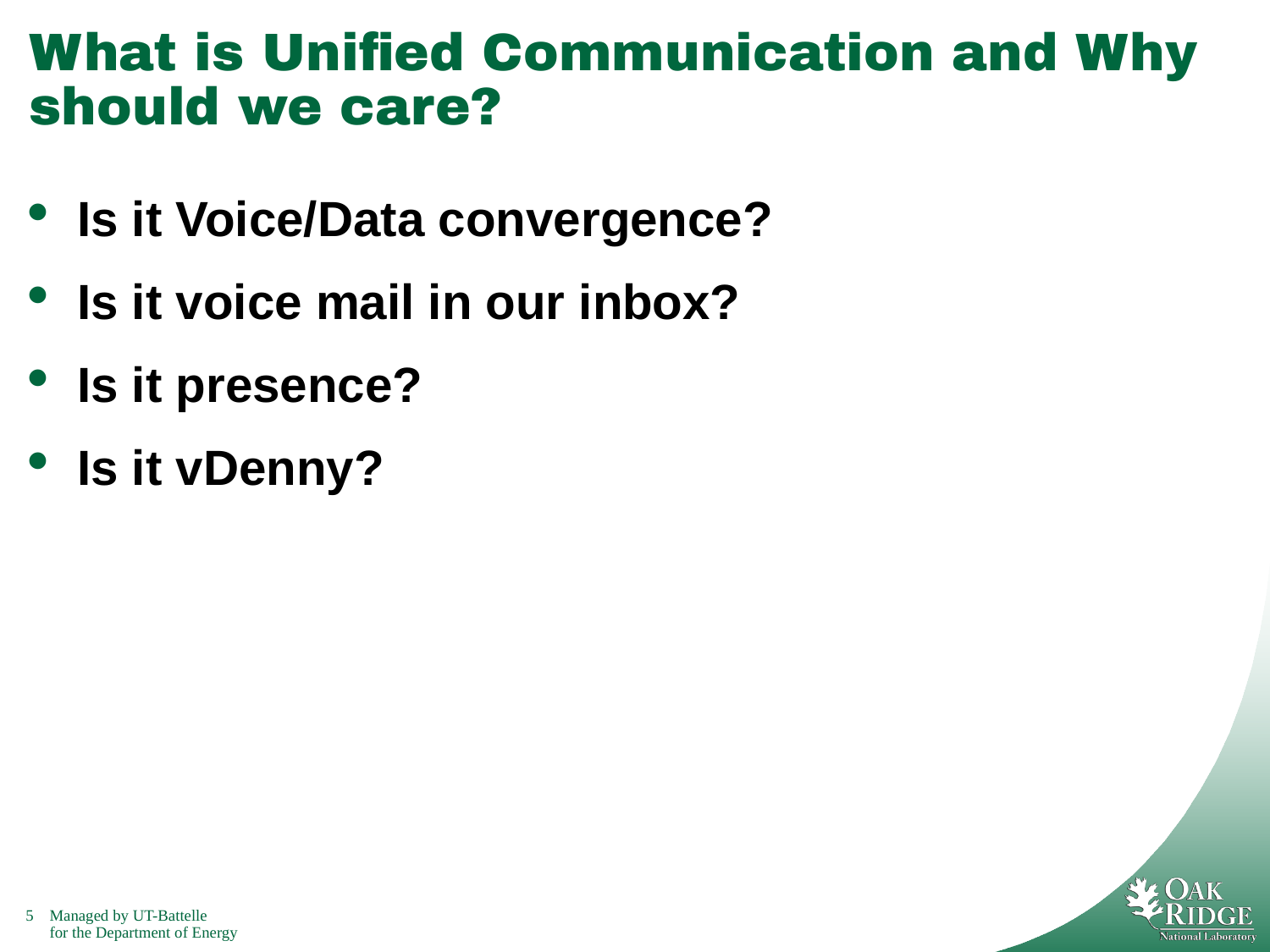

# What is Unified Communication and Why should we care?
Is it Voice/Data convergence?
Is it voice mail in our inbox?
Is it presence?
Is it vDenny?